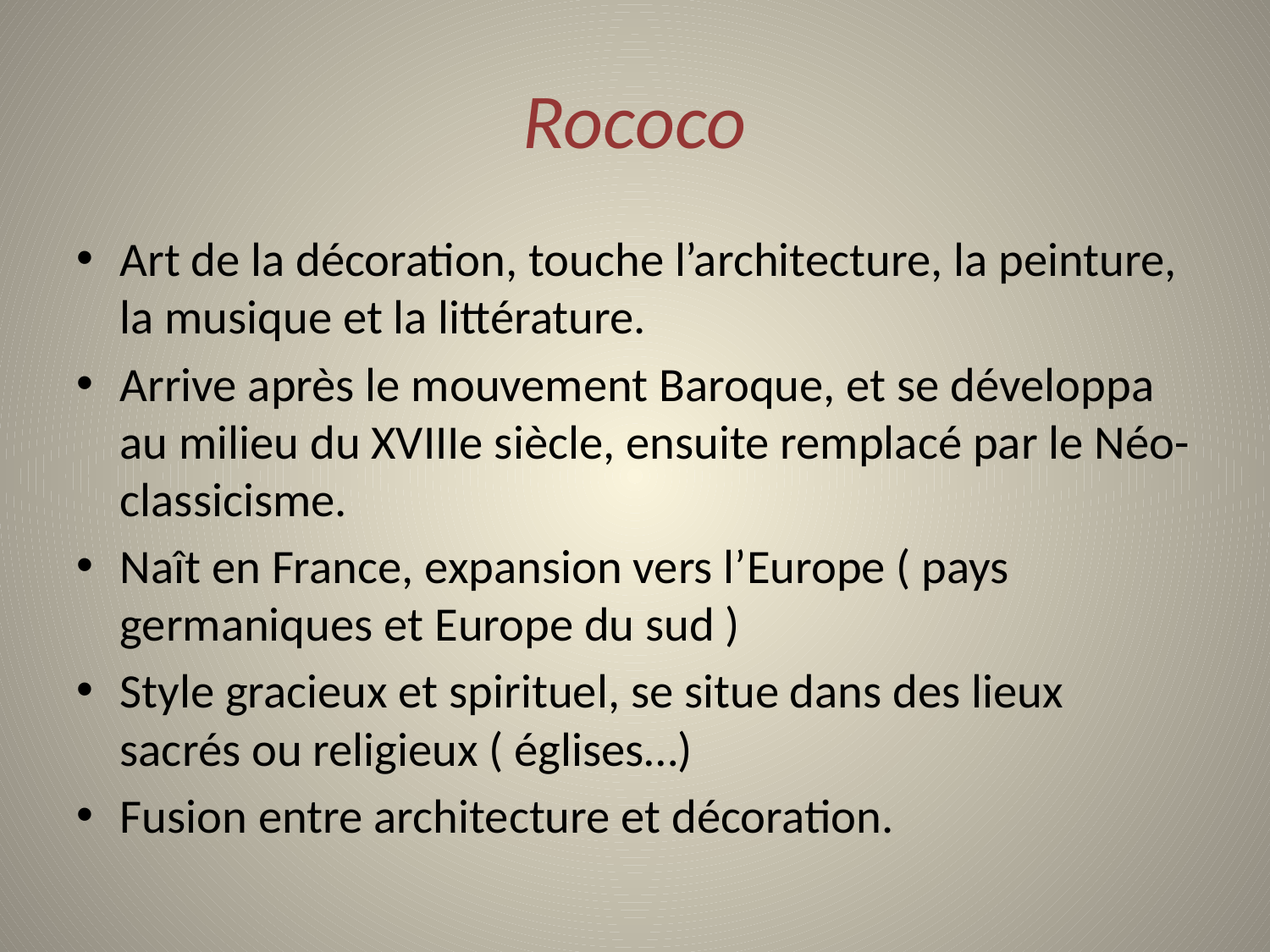

# Rococo
Art de la décoration, touche l’architecture, la peinture, la musique et la littérature.
Arrive après le mouvement Baroque, et se développa au milieu du XVIIIe siècle, ensuite remplacé par le Néo-classicisme.
Naît en France, expansion vers l’Europe ( pays germaniques et Europe du sud )
Style gracieux et spirituel, se situe dans des lieux sacrés ou religieux ( églises…)
Fusion entre architecture et décoration.